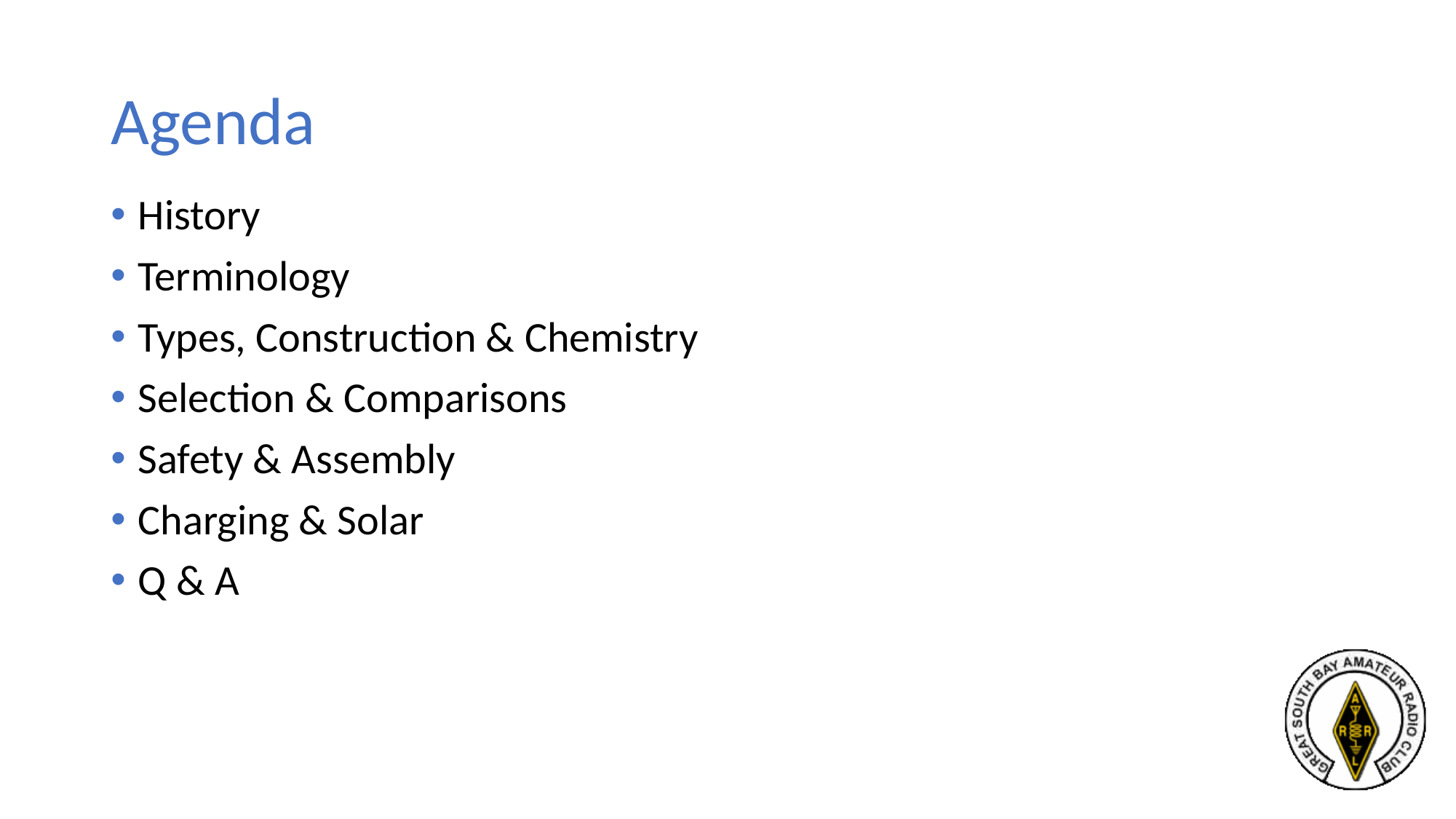

# Agenda
History
Terminology
Types, Construction & Chemistry
Selection & Comparisons
Safety & Assembly
Charging & Solar
Q & A